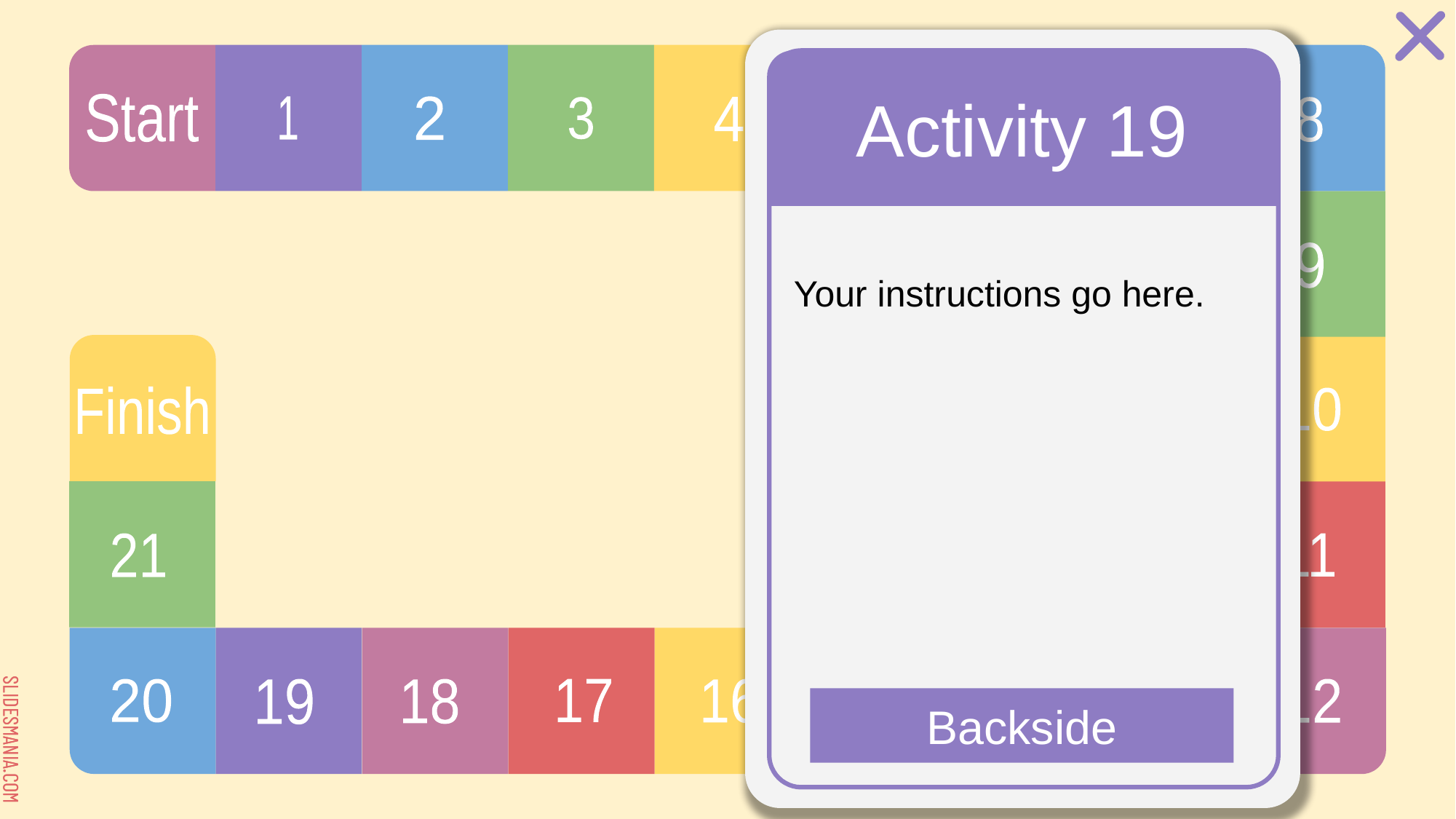

# Activity 19
Your instructions go here.
Backside